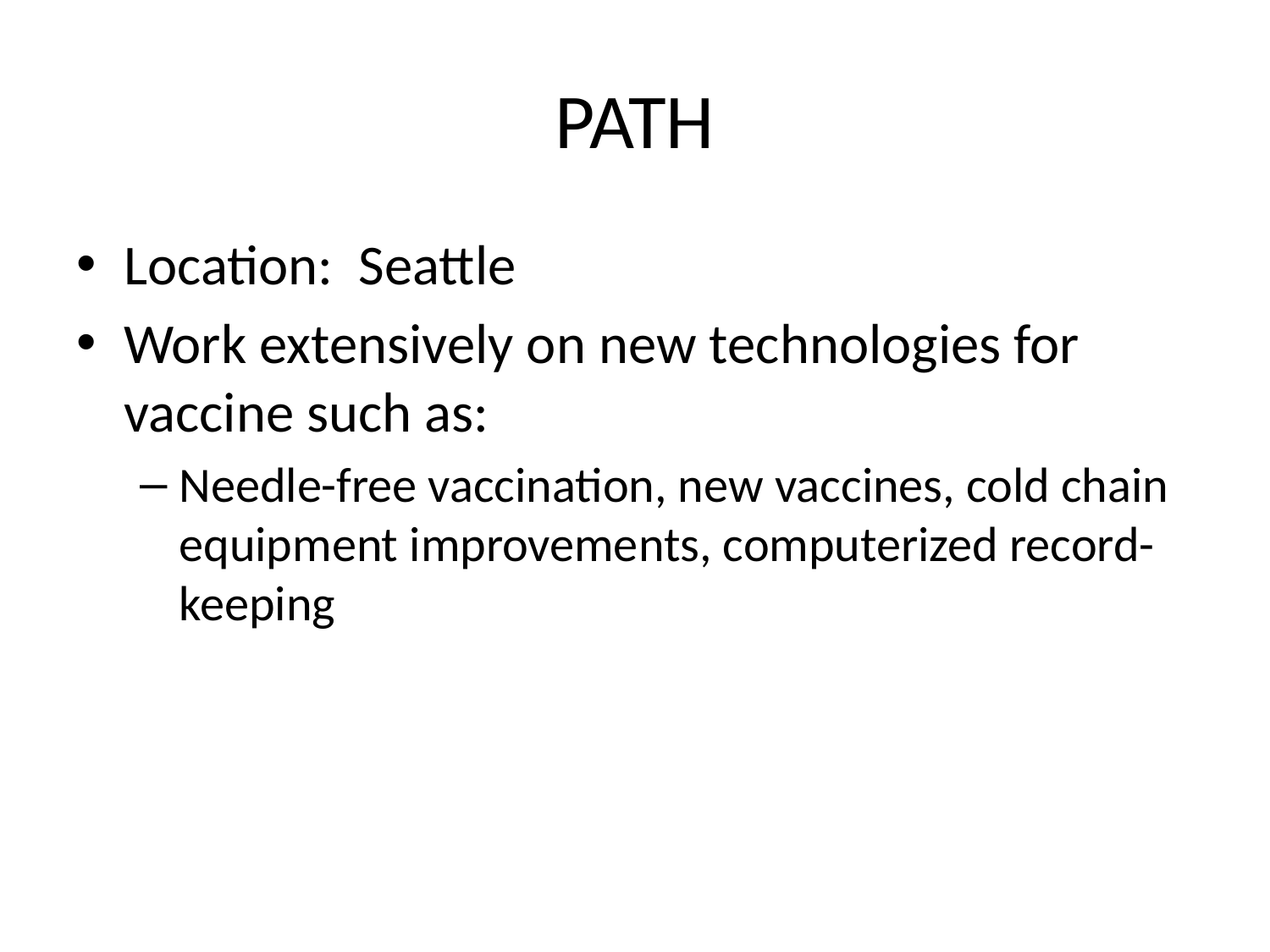

# PATH
Location:  Seattle
Work extensively on new technologies for vaccine such as:
Needle-free vaccination, new vaccines, cold chain equipment improvements, computerized record-keeping